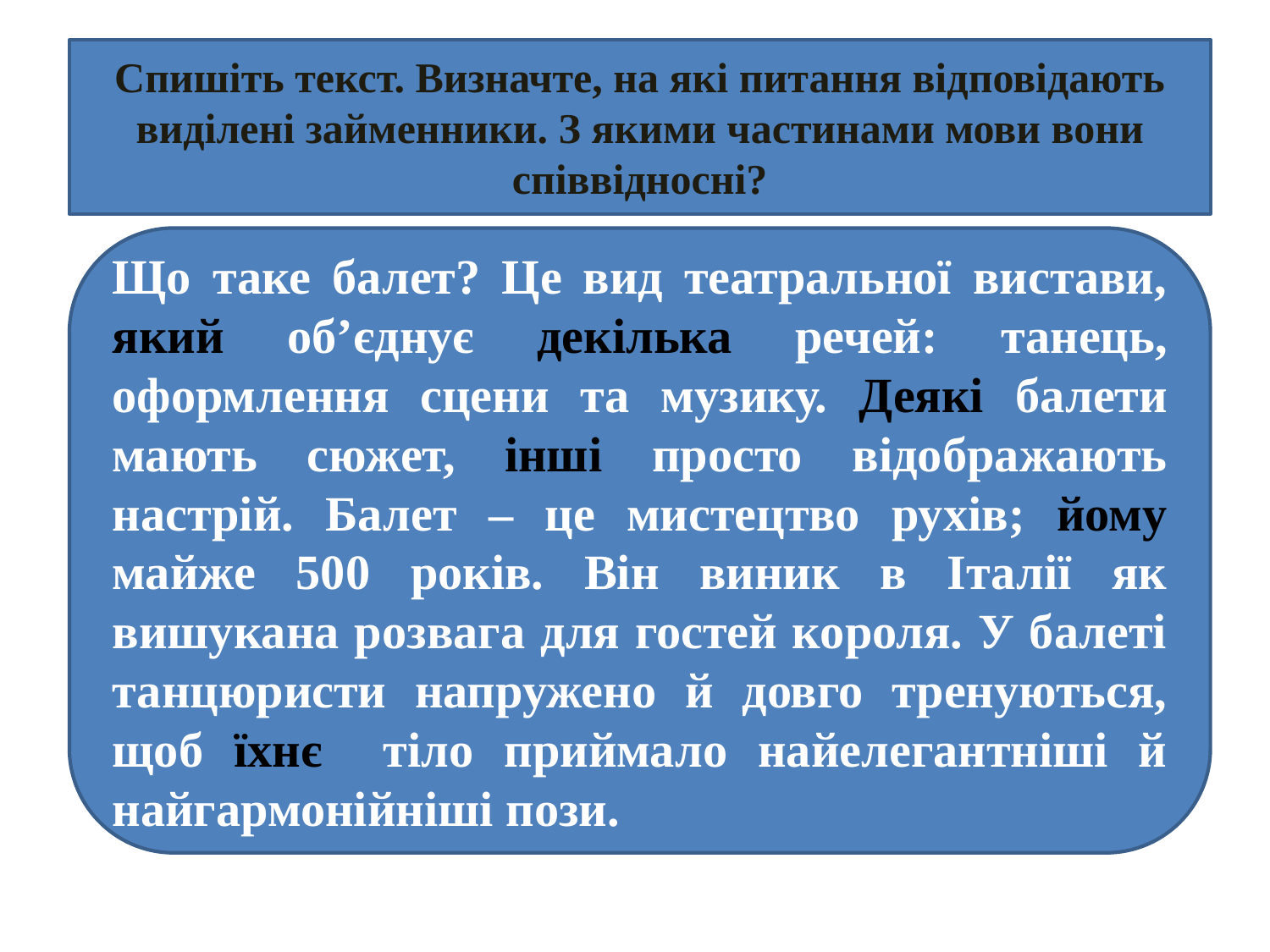

#
Спишіть текст. Визначте, на які питання відповідають виділені займенники. З якими частинами мови вони співвідносні?

Що таке балет? Це вид театральної вистави, який об’єднує декілька речей: танець, оформлення сцени та музику. Деякі балети мають сюжет, інші просто відображають настрій. Балет – це мистецтво рухів; йому майже 500 років. Він виник в Італії як вишукана розвага для гостей короля. У балеті танцюристи напружено й довго тренуються, щоб їхнє  тіло приймало найелегантніші й найгармонійніші пози.